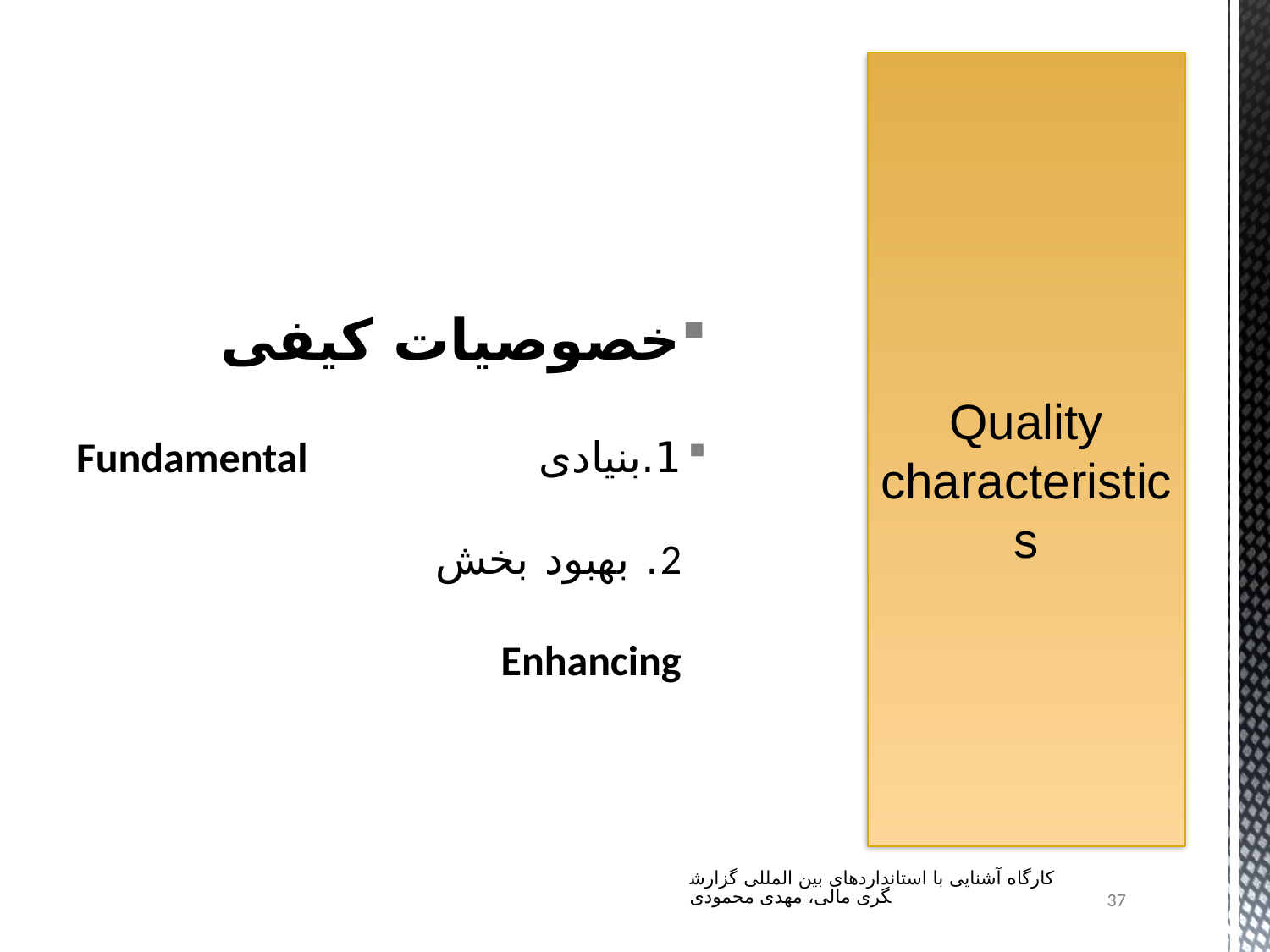

# Quality characteristics
خصوصیات کیفی
1.بنیادی Fundamental
2. بهبود بخش                       Enhancing
کارگاه آشنایی با استانداردهای بین المللی گزارشگری مالی، مهدی محمودی
37